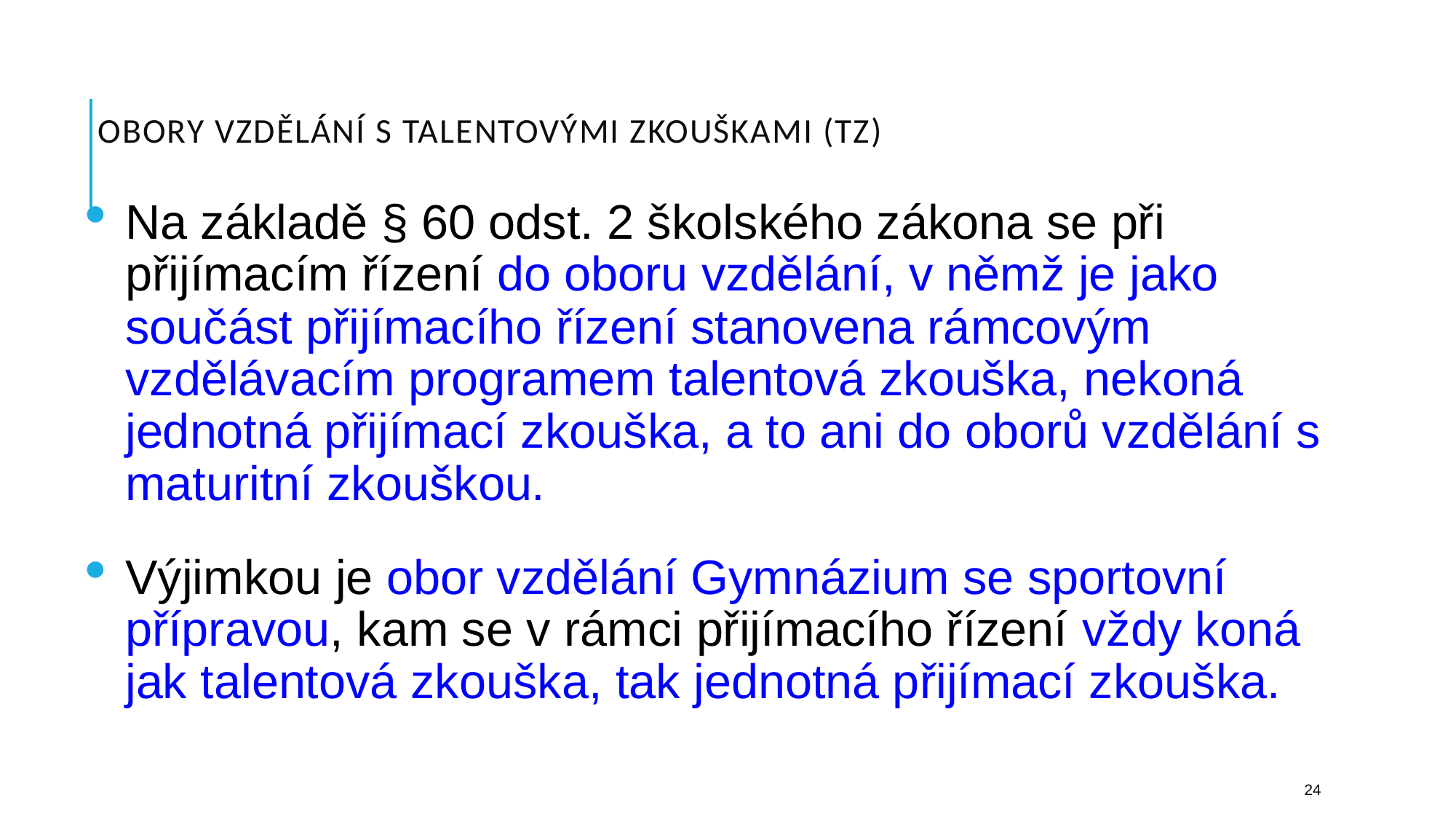

# OBORY VZDĚLÁNÍ S TALENTOVÝMI ZKOUŠKAMI (TZ)

Na základě § 60 odst. 2 školského zákona se při přijímacím řízení do oboru vzdělání, v němž je jako součást přijímacího řízení stanovena rámcovým vzdělávacím programem talentová zkouška, nekoná jednotná přijímací zkouška, a to ani do oborů vzdělání s maturitní zkouškou.
Výjimkou je obor vzdělání Gymnázium se sportovní přípravou, kam se v rámci přijímacího řízení vždy koná jak talentová zkouška, tak jednotná přijímací zkouška.
24